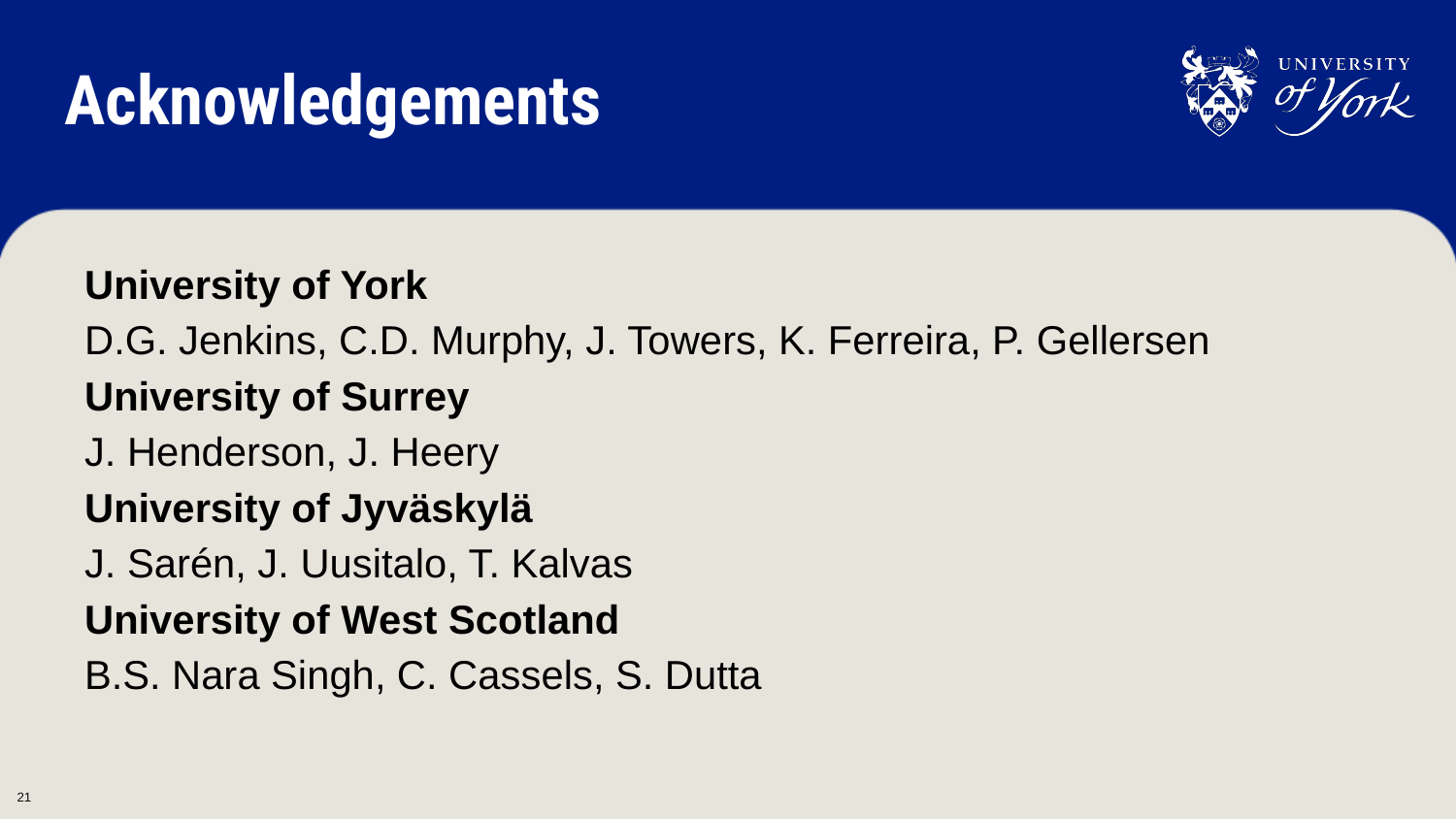

# Acknowledgements
University of York
D.G. Jenkins, C.D. Murphy, J. Towers, K. Ferreira, P. Gellersen
University of Surrey
J. Henderson, J. Heery
University of Jyväskylä
J. Sarén, J. Uusitalo, T. Kalvas
University of West Scotland
B.S. Nara Singh, C. Cassels, S. Dutta
21